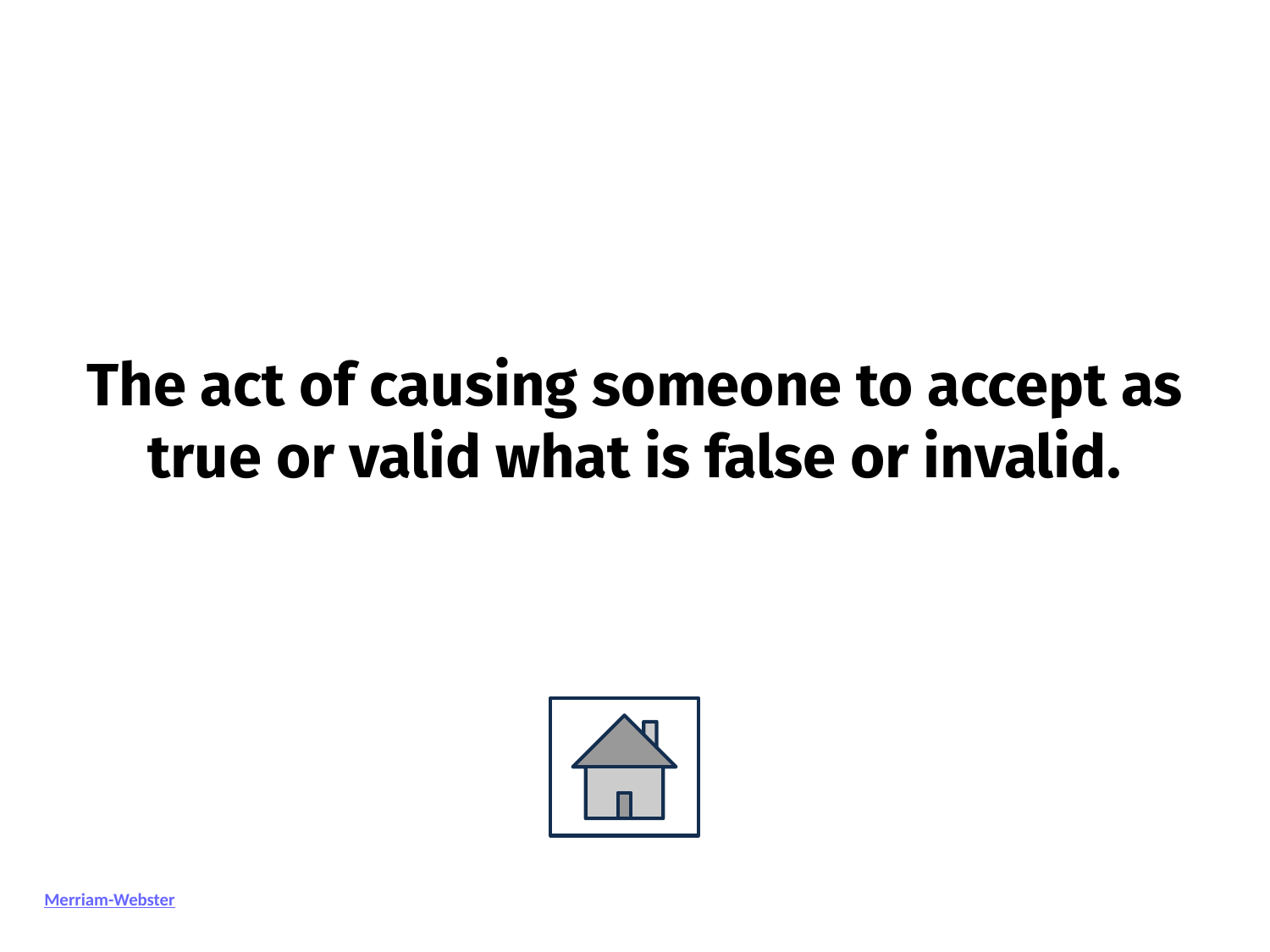

# The act of causing someone to accept as true or valid what is false or invalid.
Merriam-Webster